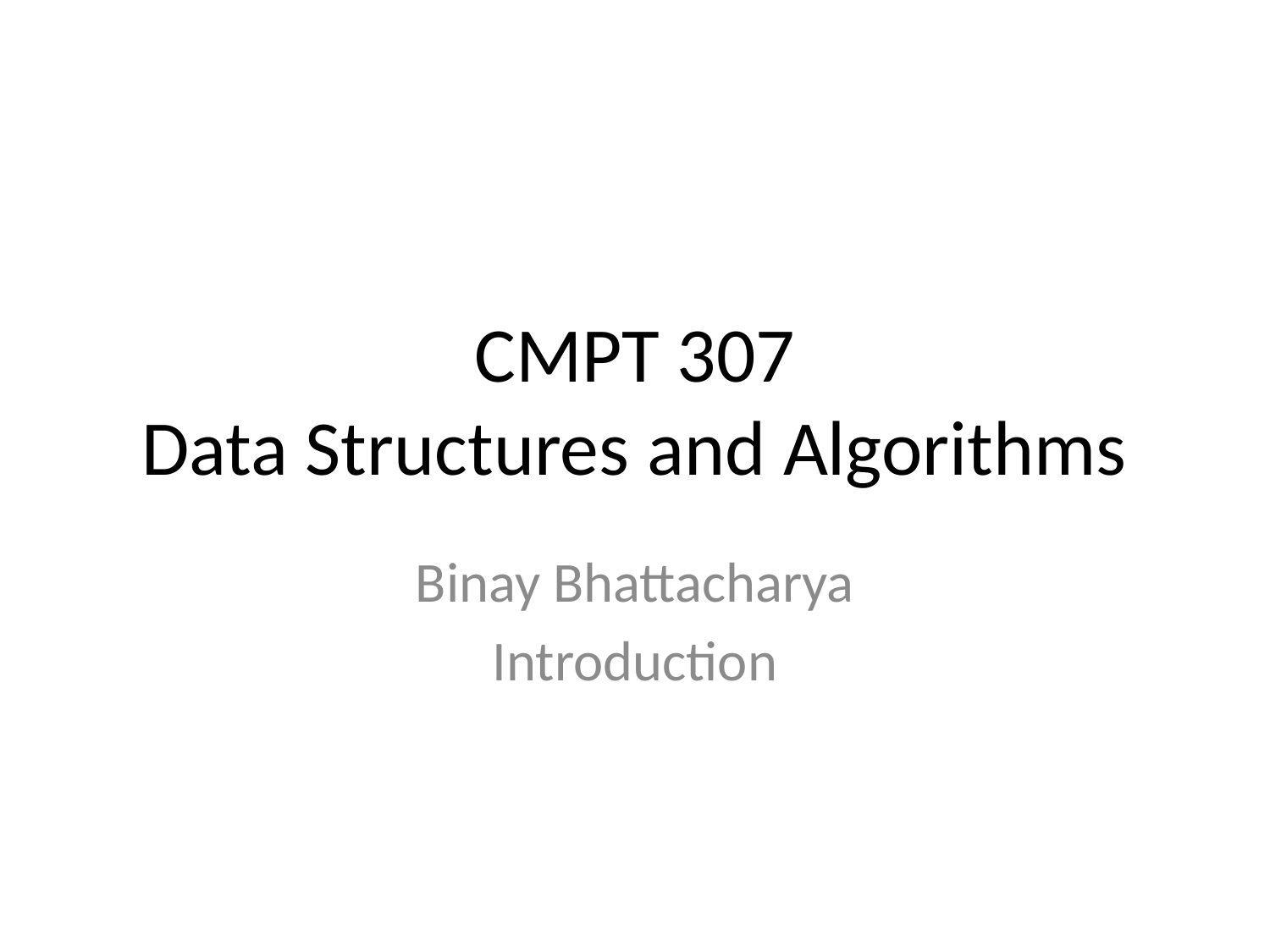

# CMPT 307 Data Structures and Algorithms
Binay Bhattacharya
Introduction